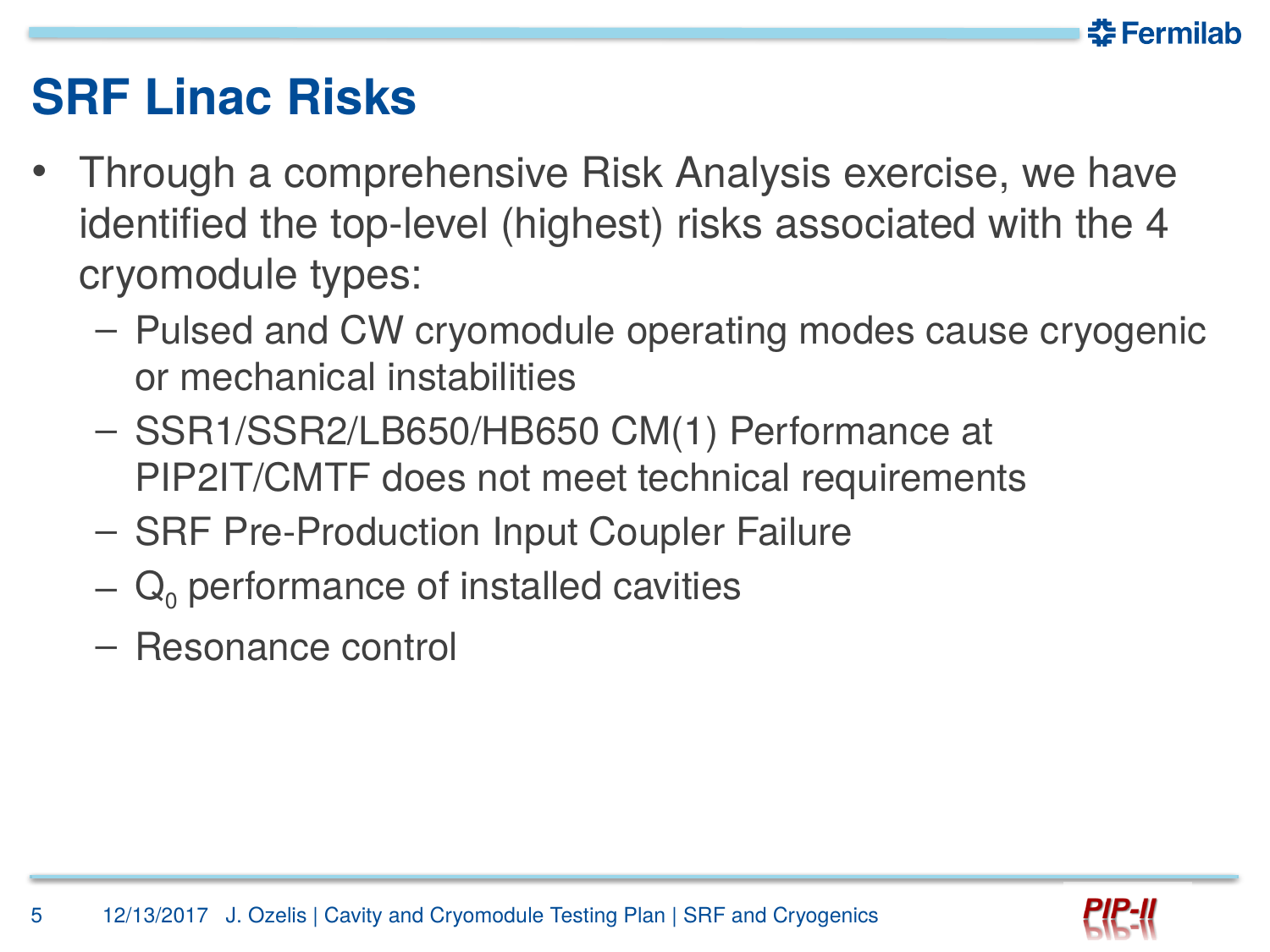

# SRF Linac Risks
Through a comprehensive Risk Analysis exercise, we have identified the top-level (highest) risks associated with the 4 cryomodule types:
Pulsed and CW cryomodule operating modes cause cryogenic or mechanical instabilities
SSR1/SSR2/LB650/HB650 CM(1) Performance at PIP2IT/CMTF does not meet technical requirements
SRF Pre-Production Input Coupler Failure
Q0 performance of installed cavities
Resonance control
5
12/13/2017
J. Ozelis | Cavity and Cryomodule Testing Plan | SRF and Cryogenics